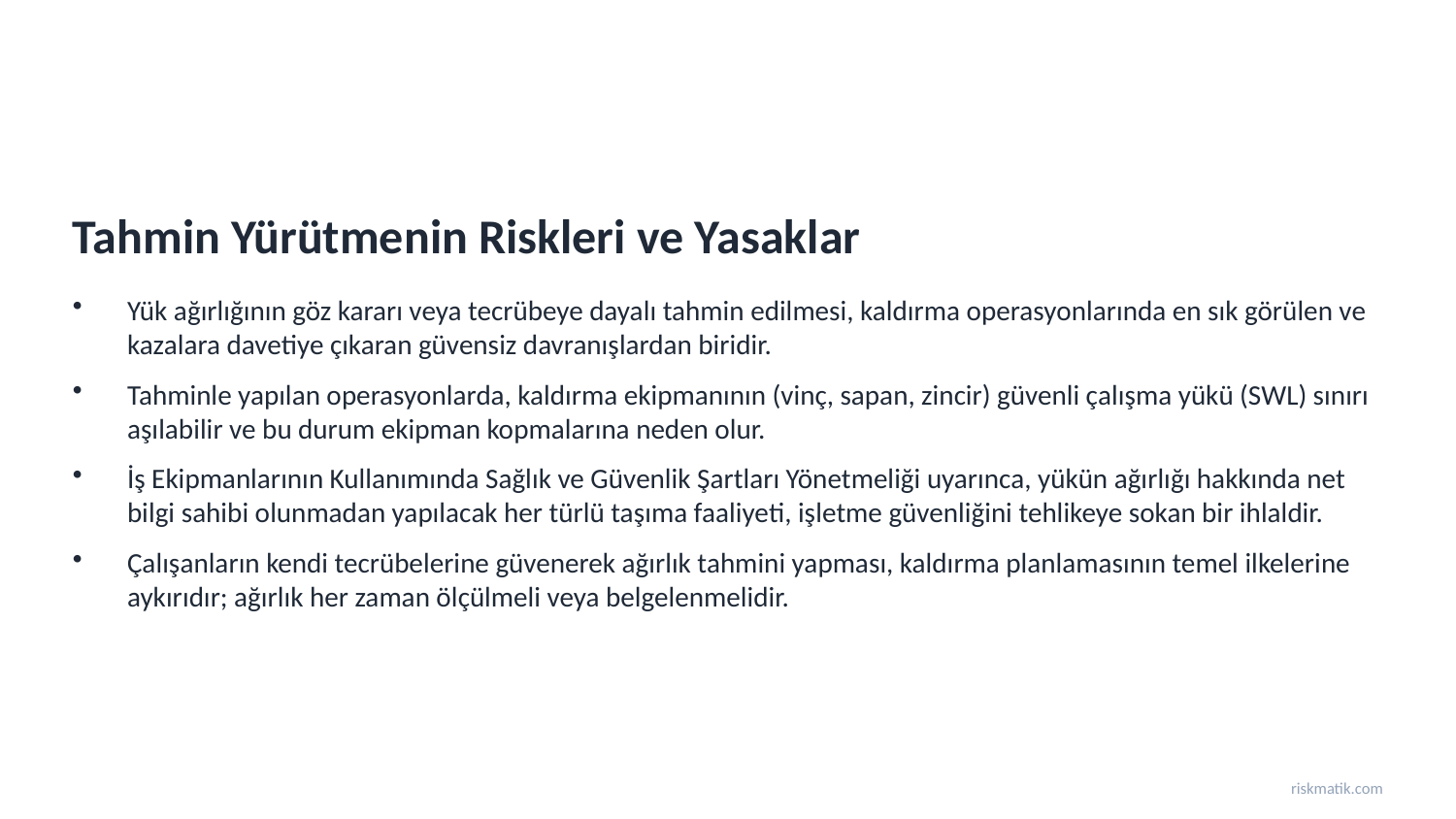

Tahmin Yürütmenin Riskleri ve Yasaklar
Yük ağırlığının göz kararı veya tecrübeye dayalı tahmin edilmesi, kaldırma operasyonlarında en sık görülen ve kazalara davetiye çıkaran güvensiz davranışlardan biridir.
Tahminle yapılan operasyonlarda, kaldırma ekipmanının (vinç, sapan, zincir) güvenli çalışma yükü (SWL) sınırı aşılabilir ve bu durum ekipman kopmalarına neden olur.
İş Ekipmanlarının Kullanımında Sağlık ve Güvenlik Şartları Yönetmeliği uyarınca, yükün ağırlığı hakkında net bilgi sahibi olunmadan yapılacak her türlü taşıma faaliyeti, işletme güvenliğini tehlikeye sokan bir ihlaldir.
Çalışanların kendi tecrübelerine güvenerek ağırlık tahmini yapması, kaldırma planlamasının temel ilkelerine aykırıdır; ağırlık her zaman ölçülmeli veya belgelenmelidir.
riskmatik.com